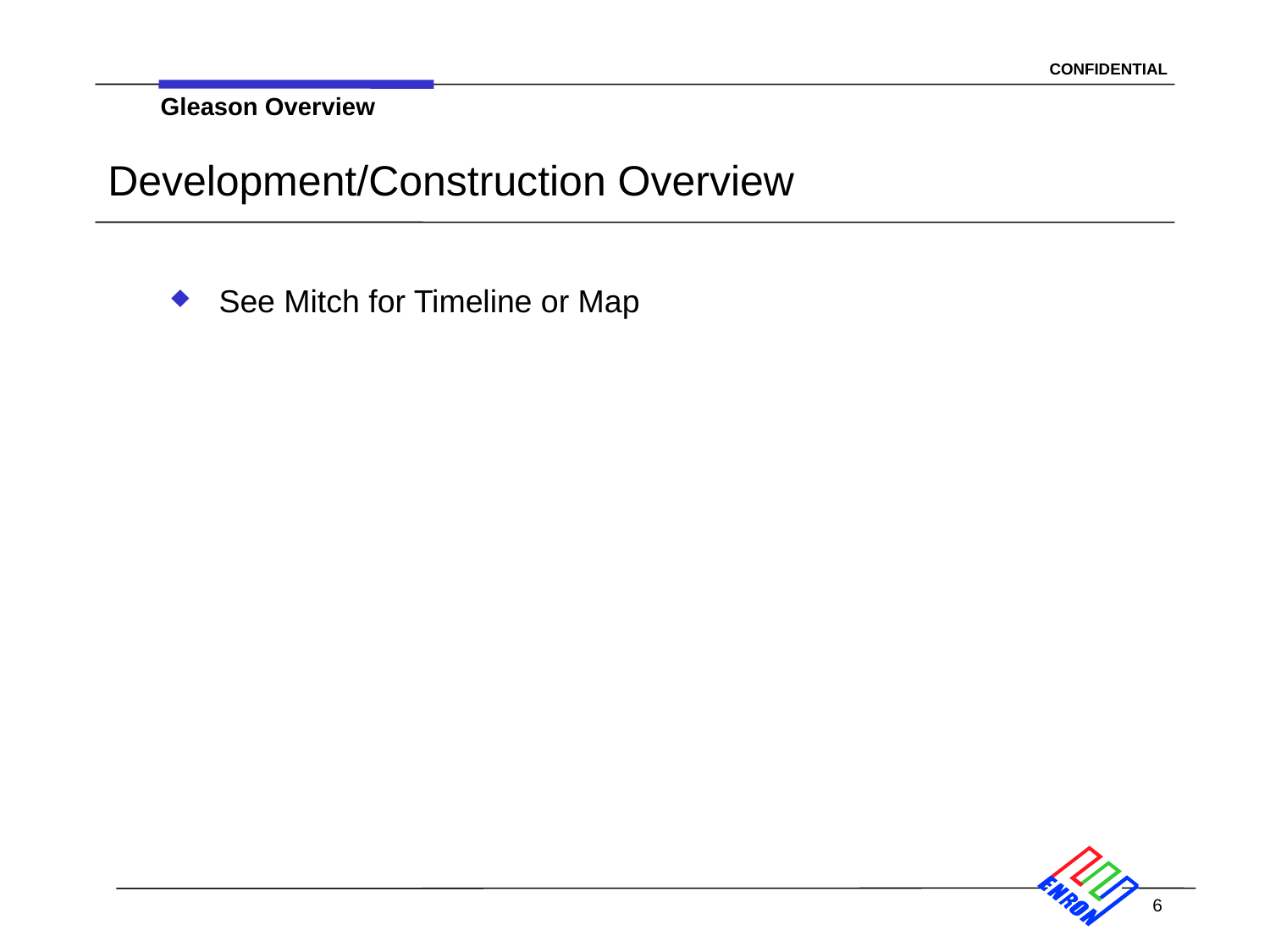

Gleason Overview
# Development/Construction Overview
See Mitch for Timeline or Map
6